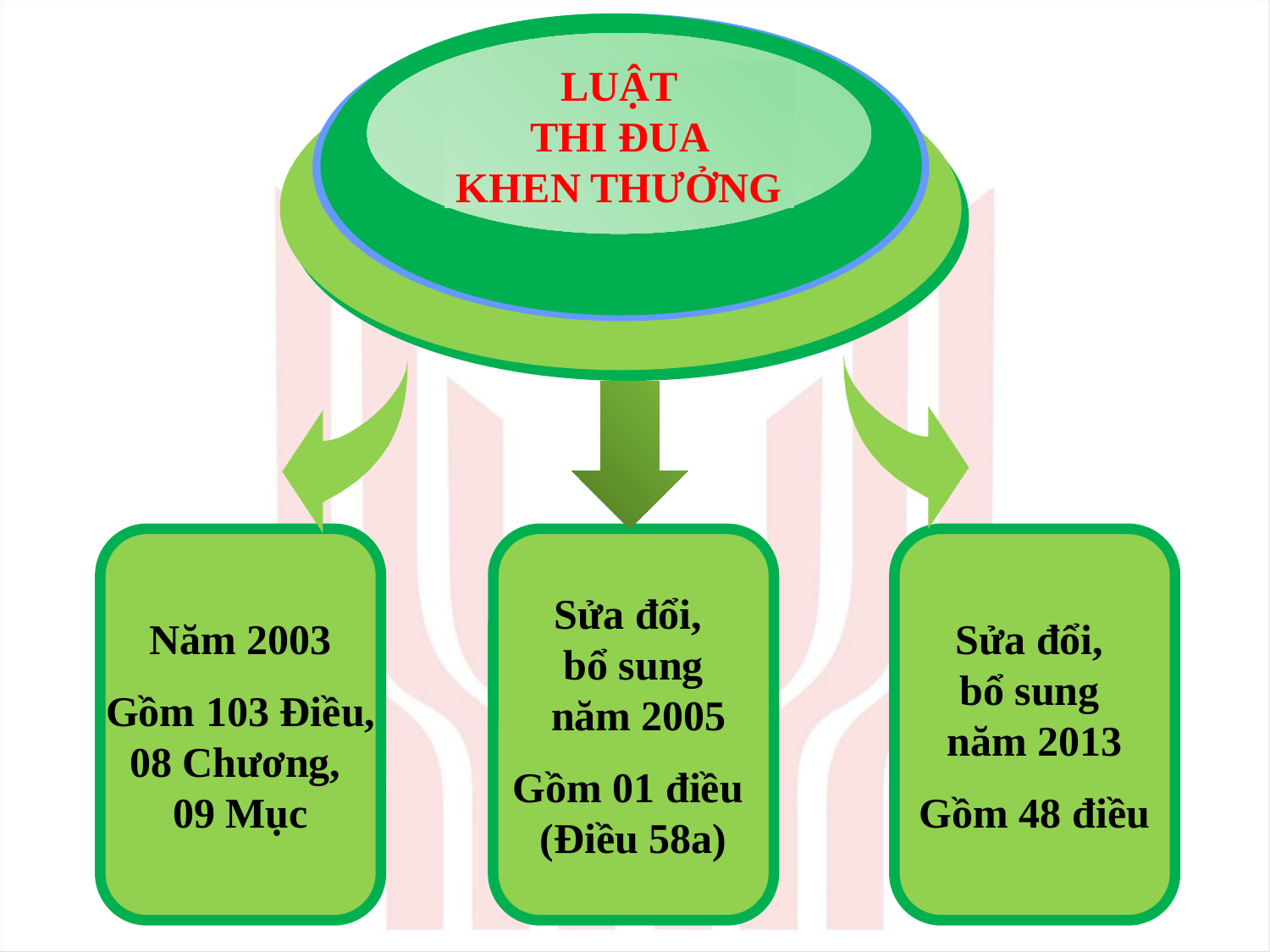

LUẬT
 THI ĐUA
KHEN THƯỞNG

Năm 2003
 Gồm 103 Điều,
08 Chương,
09 Mục
Sửa đổi,
bổ sung
 năm 2005
Gồm 01 điều
(Điều 58a)
Sửa đổi,
bổ sung
năm 2013
Gồm 48 điều